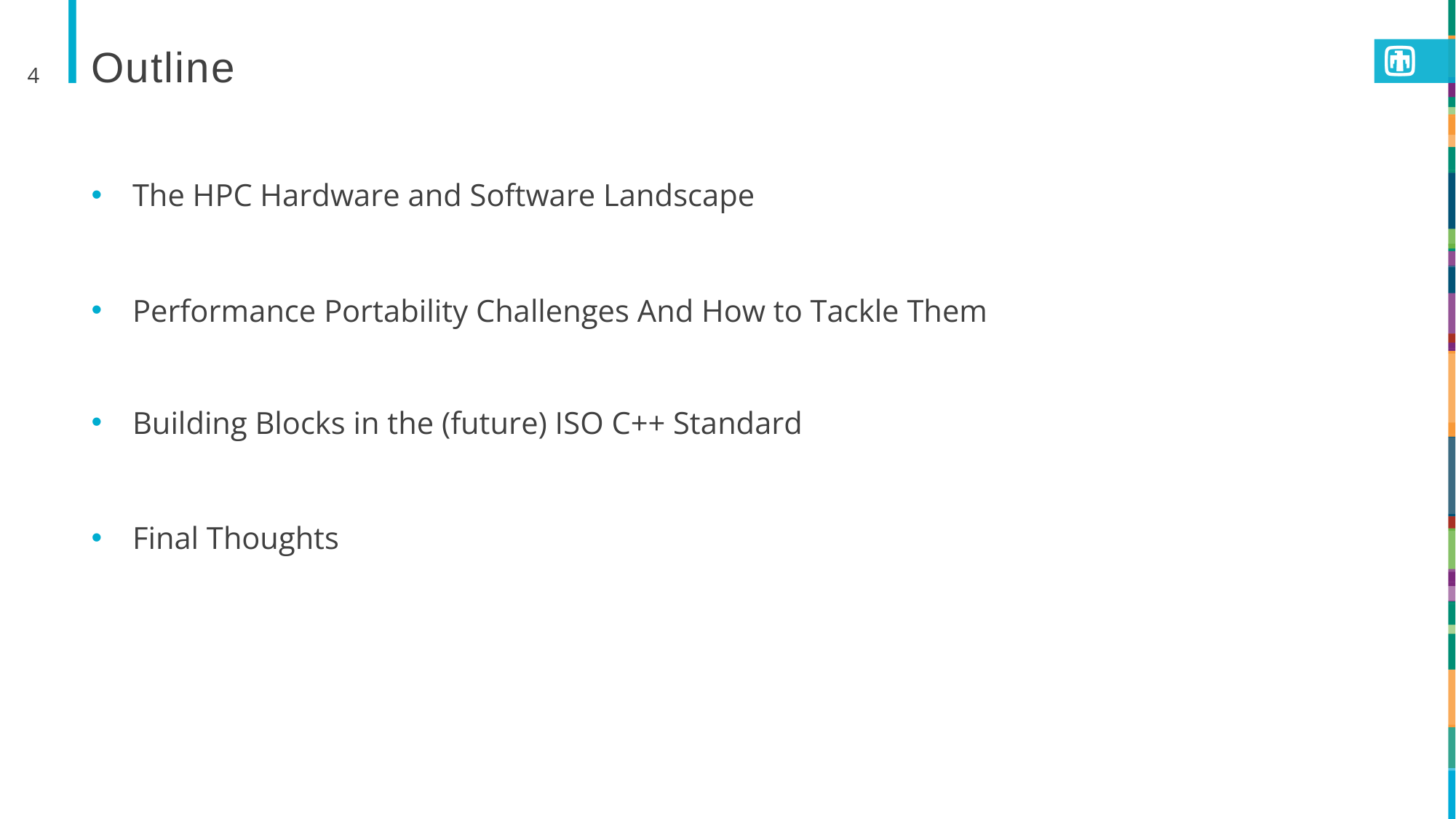

4
# Outline
The HPC Hardware and Software Landscape

Performance Portability Challenges And How to Tackle Them

Building Blocks in the (future) ISO C++ Standard

Final Thoughts